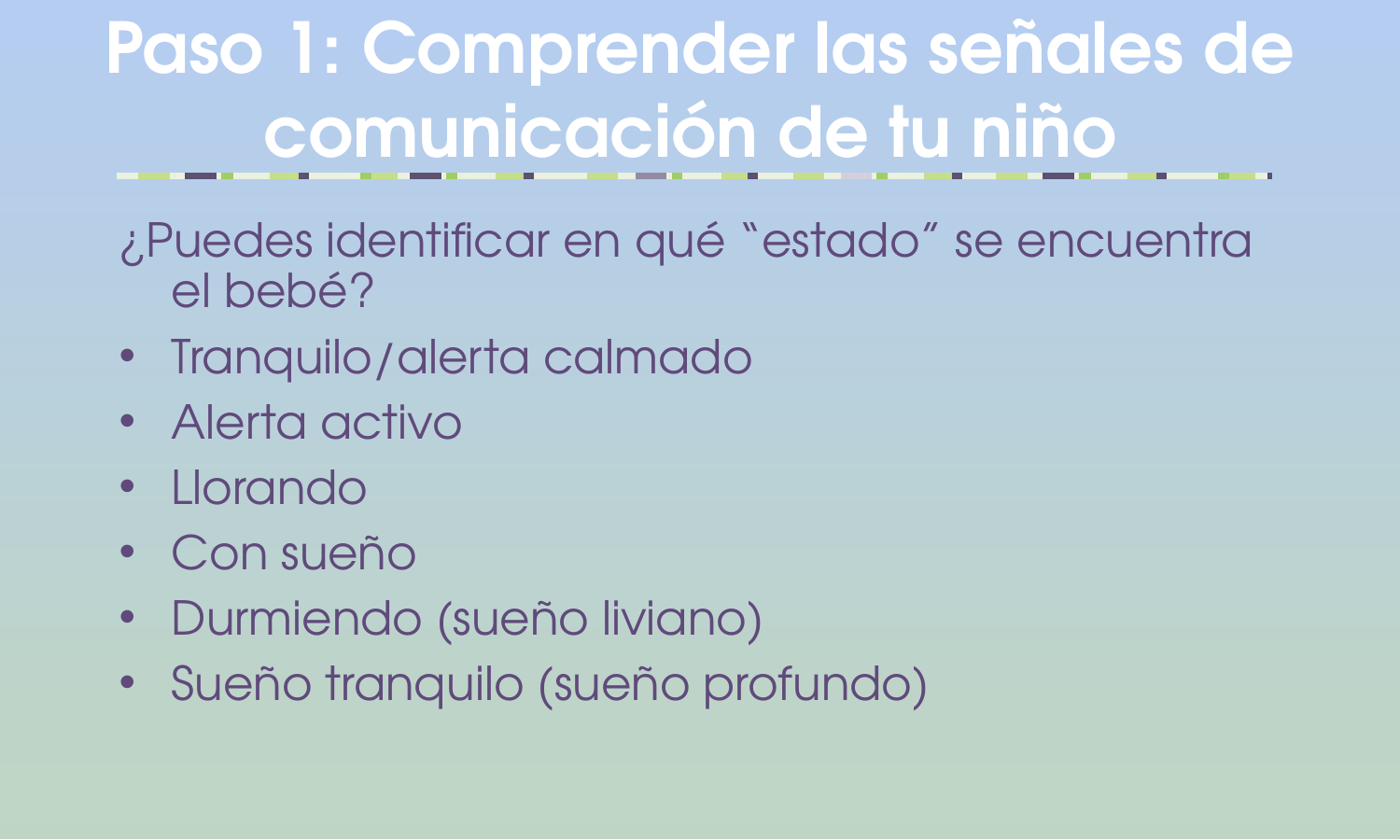

Paso 1: Comprender las señales de comunicación de tu niño
¿Puedes identificar en qué “estado” se encuentra el bebé?
Tranquilo/alerta calmado
Alerta activo
Llorando
Con sueño
Durmiendo (sueño liviano)
Sueño tranquilo (sueño profundo)